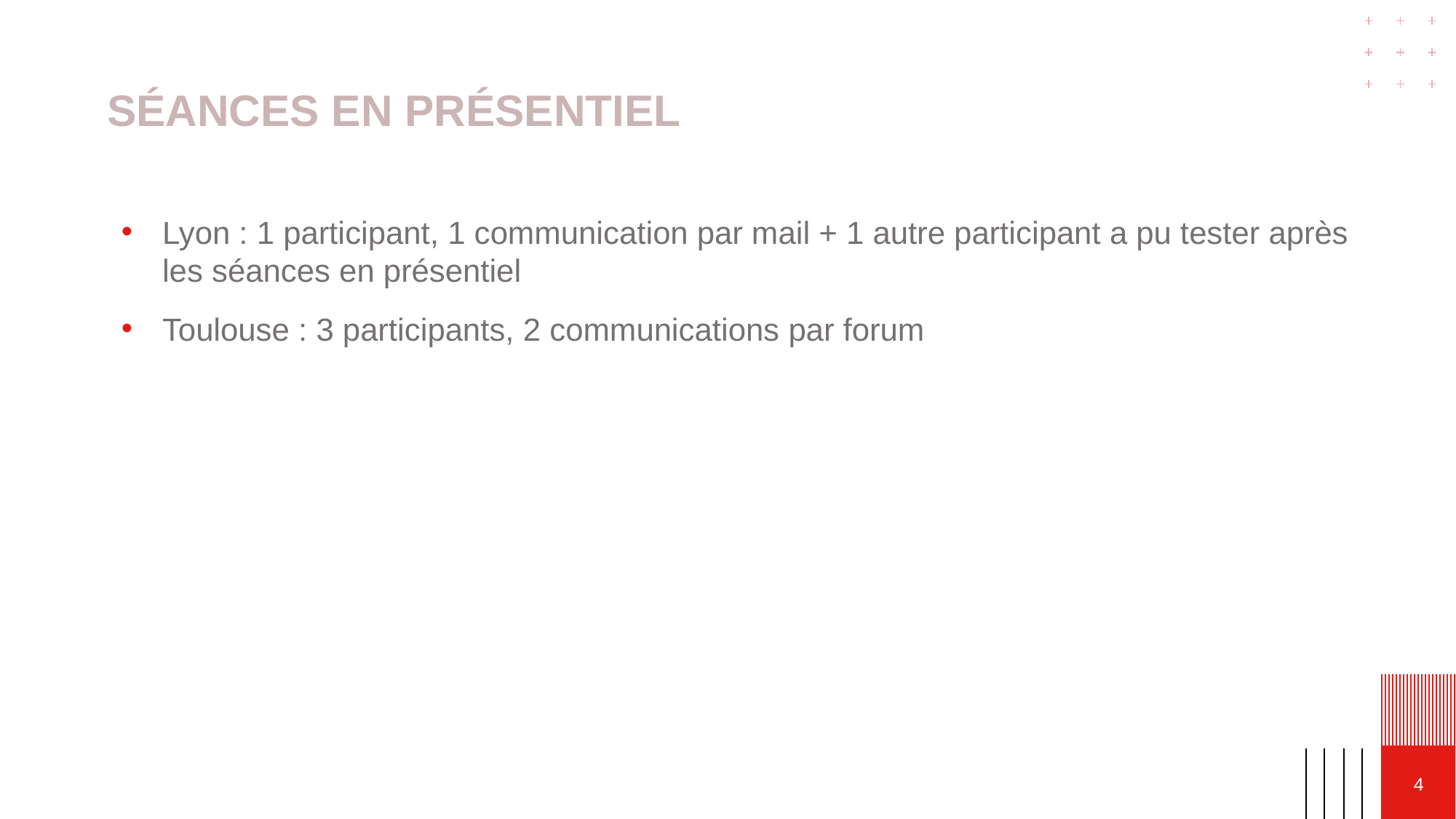

# Séances en présentiel
Lyon : 1 participant, 1 communication par mail + 1 autre participant a pu tester après les séances en présentiel
Toulouse : 3 participants, 2 communications par forum